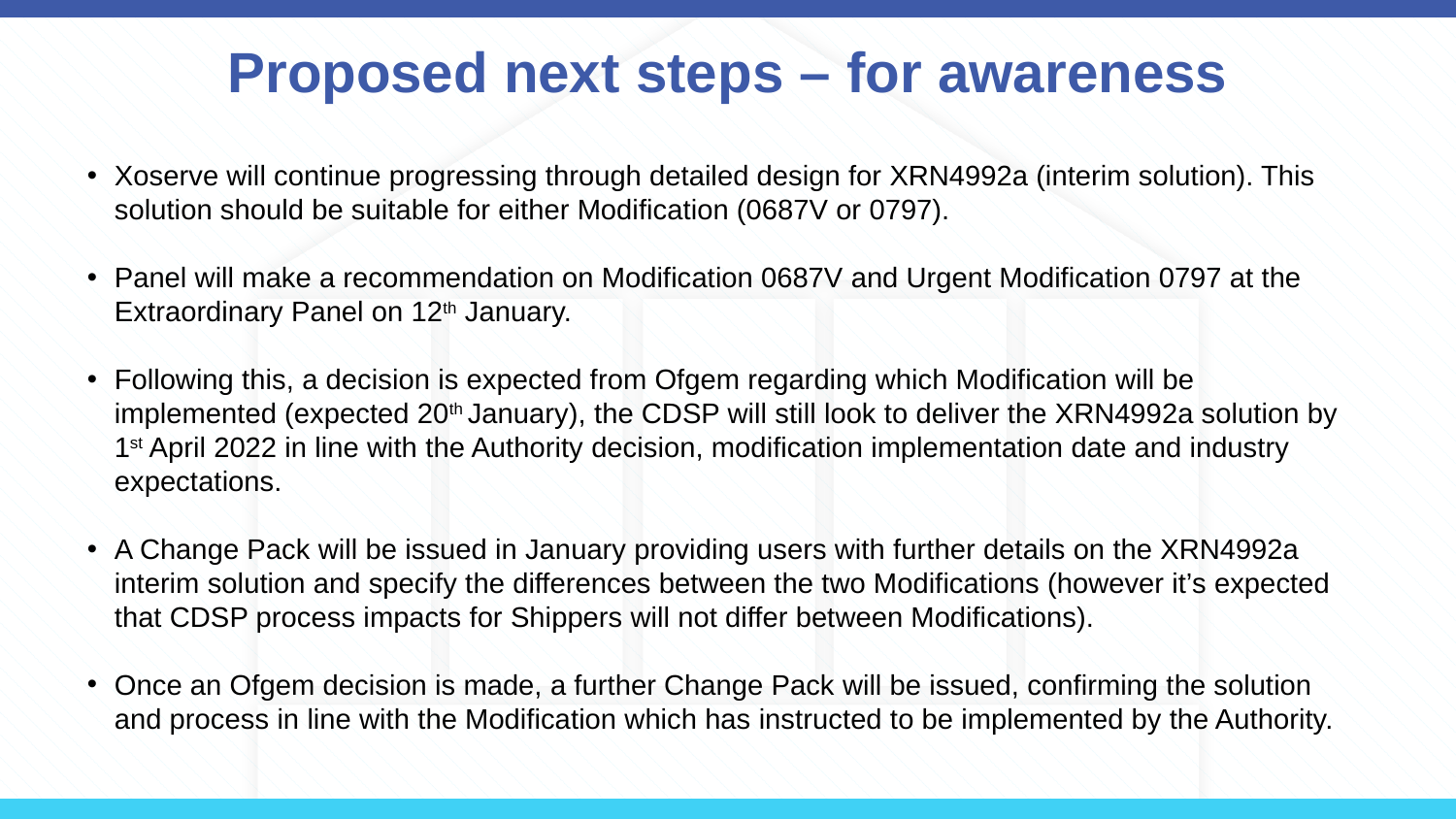

# Proposed next steps – for awareness
Xoserve will continue progressing through detailed design for XRN4992a (interim solution). This solution should be suitable for either Modification (0687V or 0797).

Panel will make a recommendation on Modification 0687V and Urgent Modification 0797 at the Extraordinary Panel on 12th January.

Following this, a decision is expected from Ofgem regarding which Modification will be implemented (expected 20th January), the CDSP will still look to deliver the XRN4992a solution by 1st April 2022 in line with the Authority decision, modification implementation date and industry expectations.

A Change Pack will be issued in January providing users with further details on the XRN4992a interim solution and specify the differences between the two Modifications (however it’s expected that CDSP process impacts for Shippers will not differ between Modifications).

Once an Ofgem decision is made, a further Change Pack will be issued, confirming the solution and process in line with the Modification which has instructed to be implemented by the Authority.